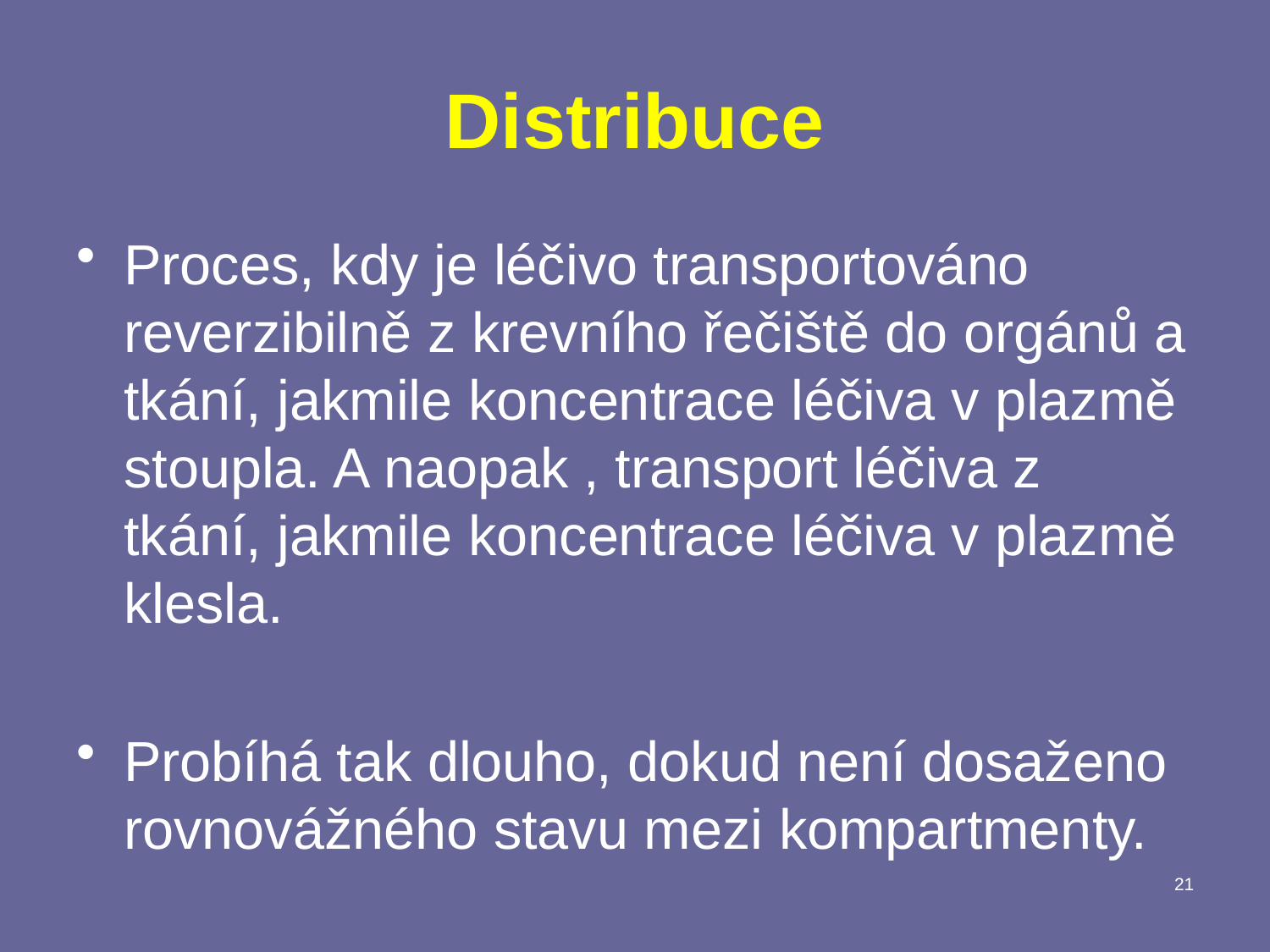

# Distribuce
Proces, kdy je léčivo transportováno reverzibilně z krevního řečiště do orgánů a tkání, jakmile koncentrace léčiva v plazmě stoupla. A naopak , transport léčiva z tkání, jakmile koncentrace léčiva v plazmě klesla.

Probíhá tak dlouho, dokud není dosaženo rovnovážného stavu mezi kompartmenty.
21